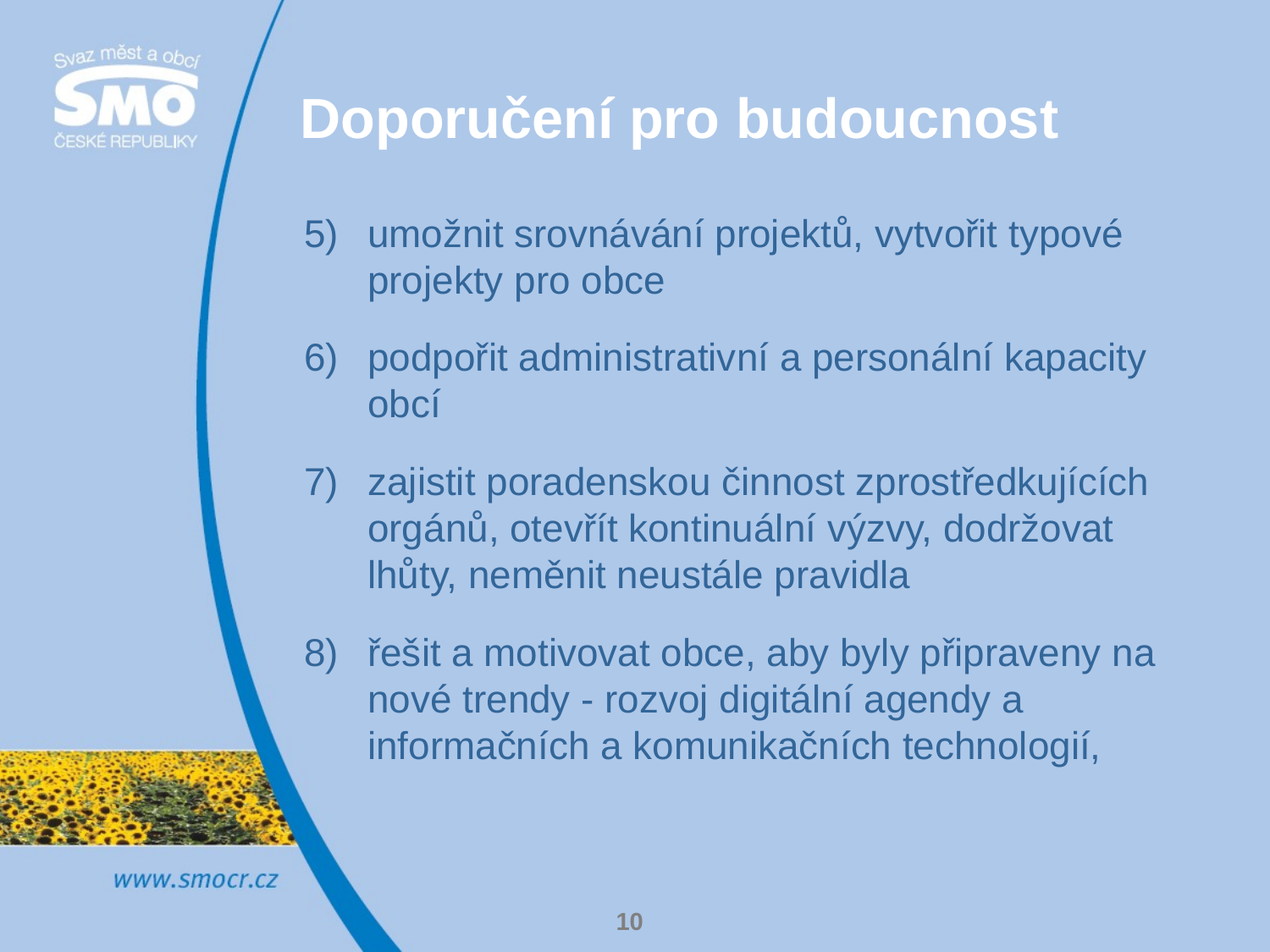

# Doporučení pro budoucnost
umožnit srovnávání projektů, vytvořit typové projekty pro obce
podpořit administrativní a personální kapacity obcí
zajistit poradenskou činnost zprostředkujících orgánů, otevřít kontinuální výzvy, dodržovat lhůty, neměnit neustále pravidla
řešit a motivovat obce, aby byly připraveny na nové trendy - rozvoj digitální agendy a informačních a komunikačních technologií,
10